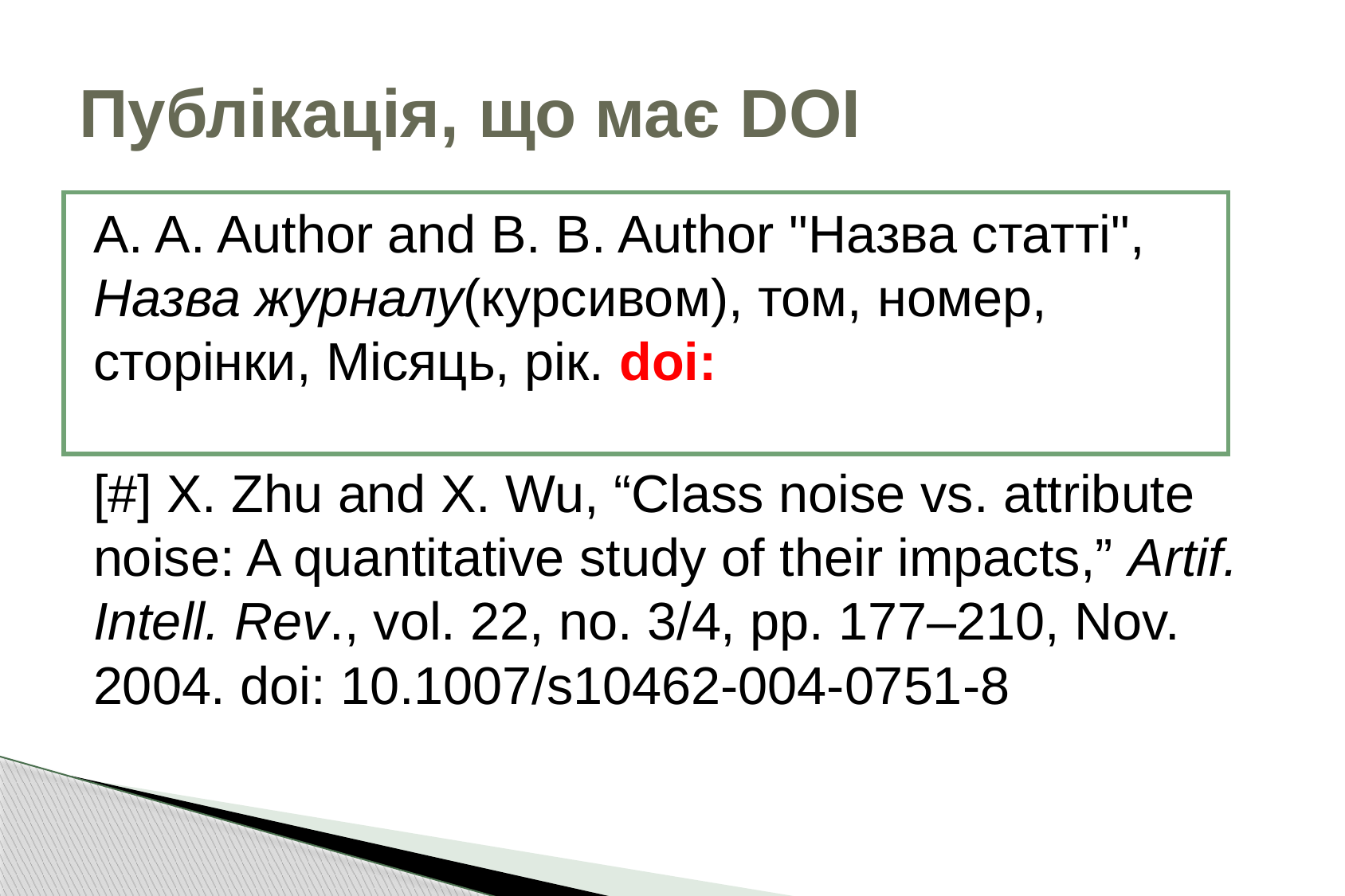

# Публікація, що має DOI
|  |
| --- |
A. A. Author and B. B. Author "Назва статті", Назва журналу(курсивом), том, номер, сторінки, Місяць, рік. doi:

[#] X. Zhu and X. Wu, “Class noise vs. attribute noise: A quantitative study of their impacts,” Artif. Intell. Rev., vol. 22, no. 3/4, pp. 177–210, Nov. 2004. doi: 10.1007/s10462-004-0751-8